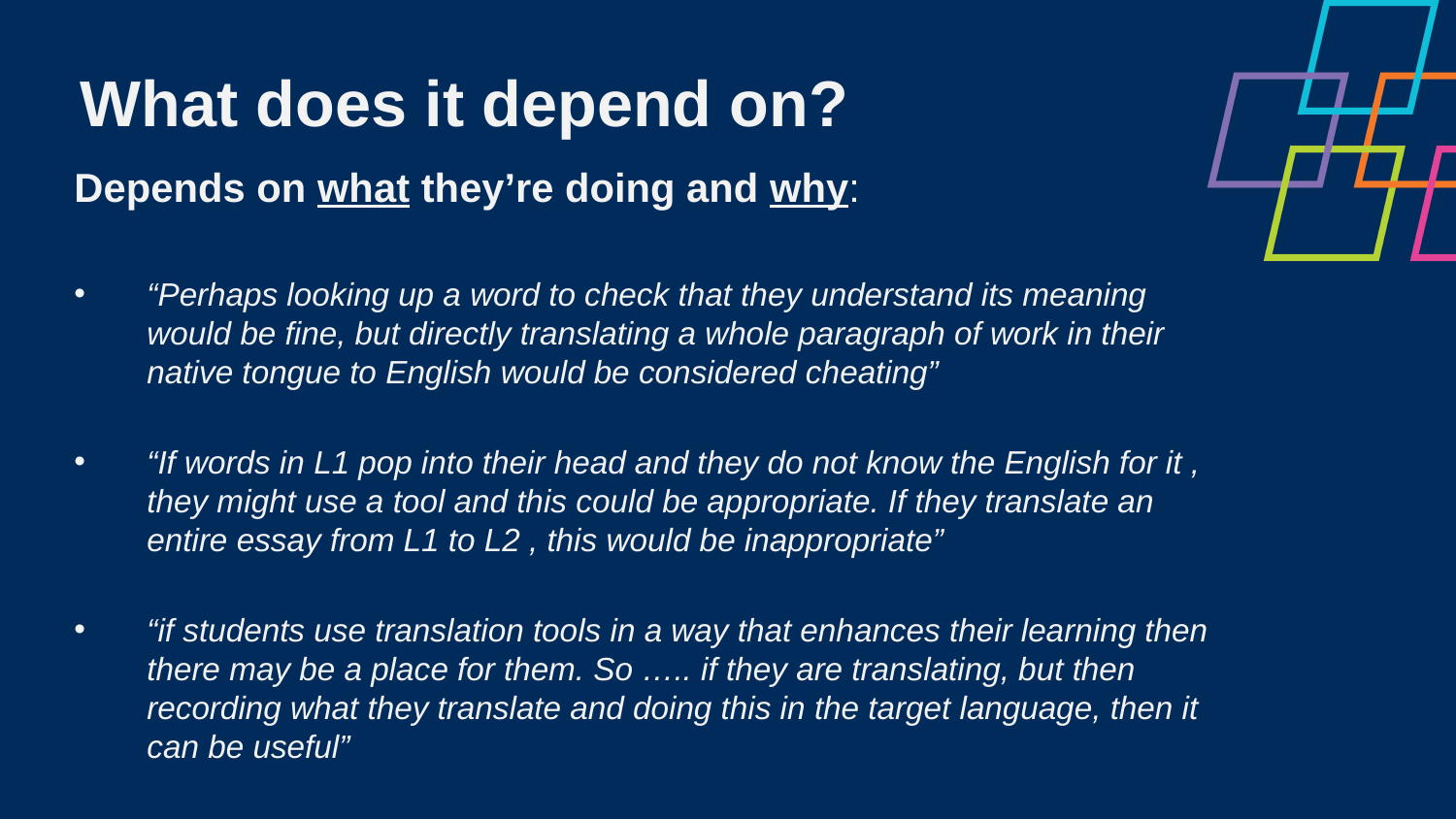

What does it depend on?
Depends on what they’re doing and why:

“Perhaps looking up a word to check that they understand its meaning would be fine, but directly translating a whole paragraph of work in their native tongue to English would be considered cheating”

“If words in L1 pop into their head and they do not know the English for it , they might use a tool and this could be appropriate. If they translate an entire essay from L1 to L2 , this would be inappropriate”

“if students use translation tools in a way that enhances their learning then there may be a place for them. So ….. if they are translating, but then recording what they translate and doing this in the target language, then it can be useful”